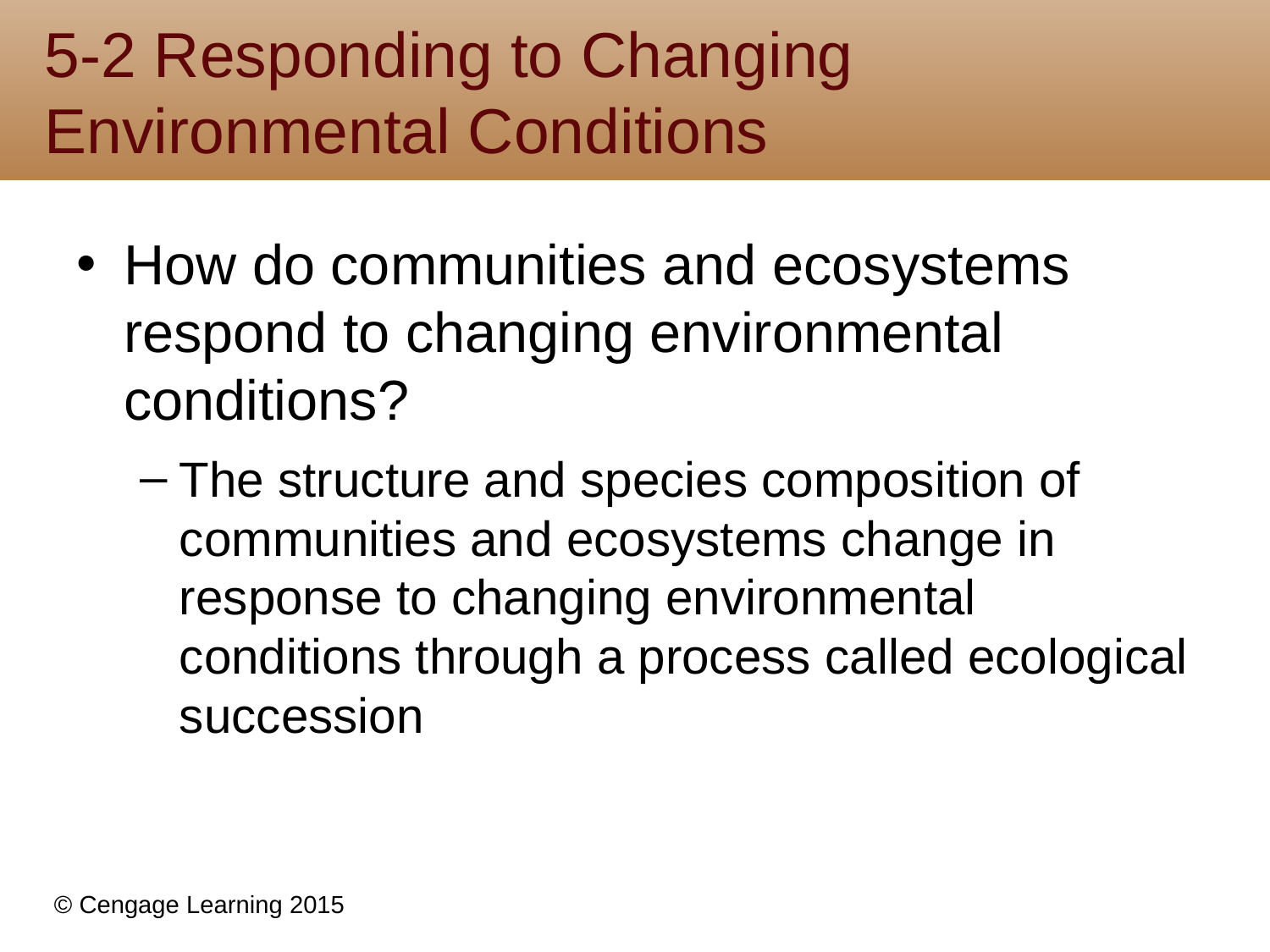

# 5-2 Responding to Changing Environmental Conditions
How do communities and ecosystems respond to changing environmental conditions?
The structure and species composition of communities and ecosystems change in response to changing environmental conditions through a process called ecological succession